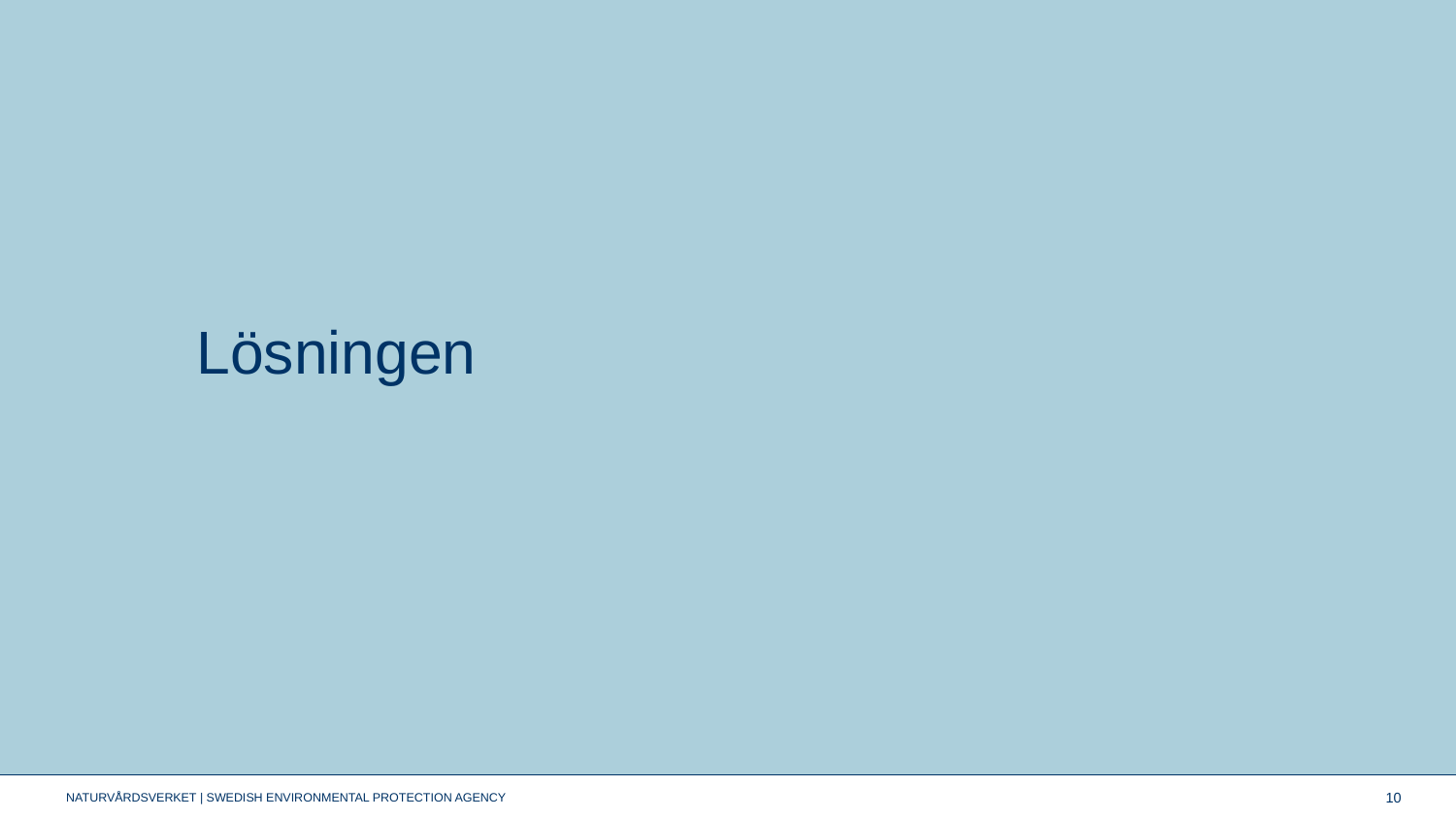

# Lösningen
10
NATURVÅRDSVERKET | SWEDISH ENVIRONMENTAL PROTECTION AGENCY